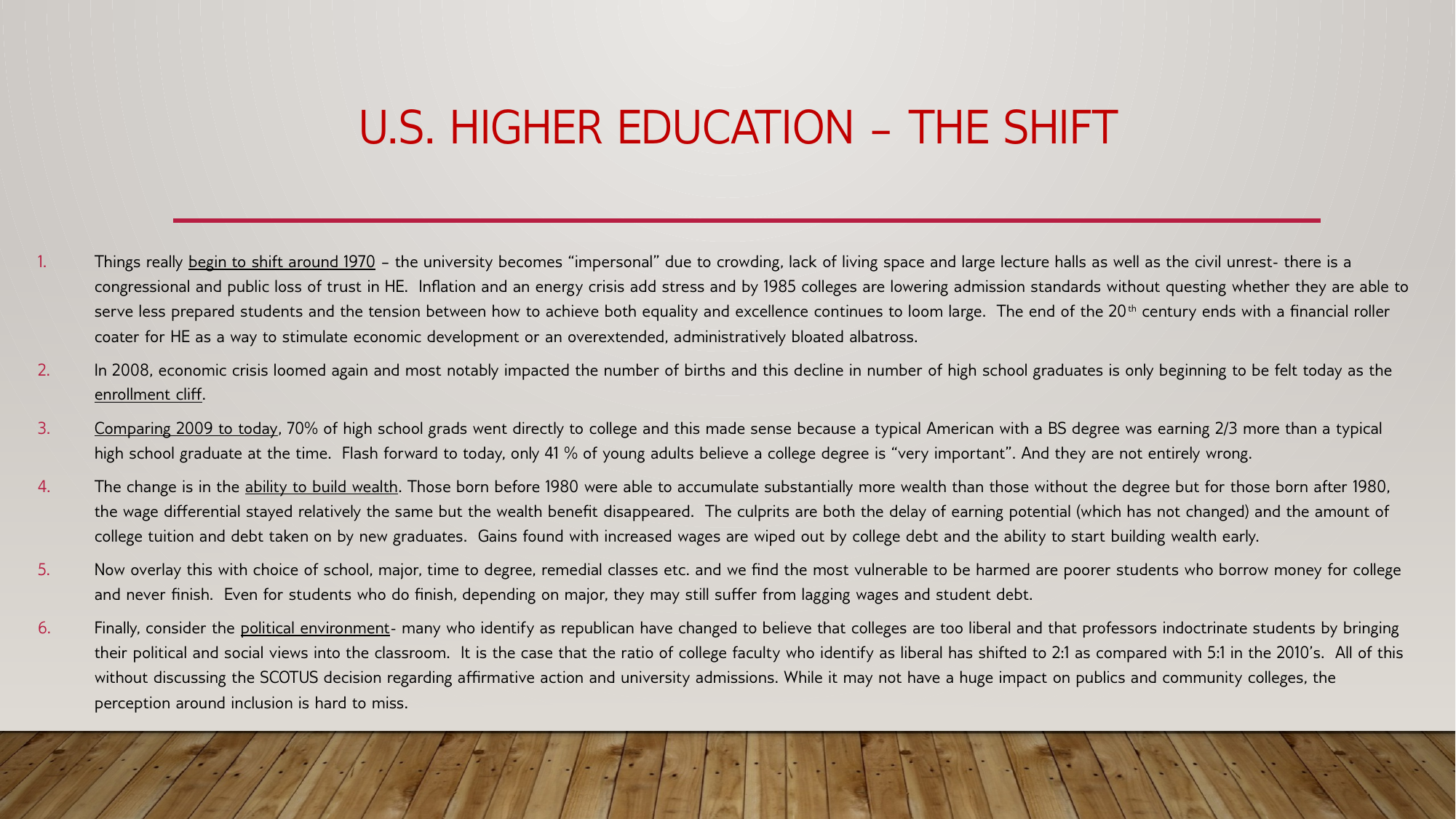

# U.S. Higher Education – The Shift
Things really begin to shift around 1970 – the university becomes “impersonal” due to crowding, lack of living space and large lecture halls as well as the civil unrest- there is a congressional and public loss of trust in HE.  Inflation and an energy crisis add stress and by 1985 colleges are lowering admission standards without questing whether they are able to serve less prepared students and the tension between how to achieve both equality and excellence continues to loom large.  The end of the 20th century ends with a financial roller coater for HE as a way to stimulate economic development or an overextended, administratively bloated albatross.
In 2008, economic crisis loomed again and most notably impacted the number of births and this decline in number of high school graduates is only beginning to be felt today as the enrollment cliff.
Comparing 2009 to today, 70% of high school grads went directly to college and this made sense because a typical American with a BS degree was earning 2/3 more than a typical high school graduate at the time.  Flash forward to today, only 41 % of young adults believe a college degree is “very important”. And they are not entirely wrong.
The change is in the ability to build wealth. Those born before 1980 were able to accumulate substantially more wealth than those without the degree but for those born after 1980, the wage differential stayed relatively the same but the wealth benefit disappeared.  The culprits are both the delay of earning potential (which has not changed) and the amount of college tuition and debt taken on by new graduates.  Gains found with increased wages are wiped out by college debt and the ability to start building wealth early.
Now overlay this with choice of school, major, time to degree, remedial classes etc. and we find the most vulnerable to be harmed are poorer students who borrow money for college and never finish.  Even for students who do finish, depending on major, they may still suffer from lagging wages and student debt.
Finally, consider the political environment- many who identify as republican have changed to believe that colleges are too liberal and that professors indoctrinate students by bringing their political and social views into the classroom.  It is the case that the ratio of college faculty who identify as liberal has shifted to 2:1 as compared with 5:1 in the 2010’s.  All of this without discussing the SCOTUS decision regarding affirmative action and university admissions. While it may not have a huge impact on publics and community colleges, the perception around inclusion is hard to miss.